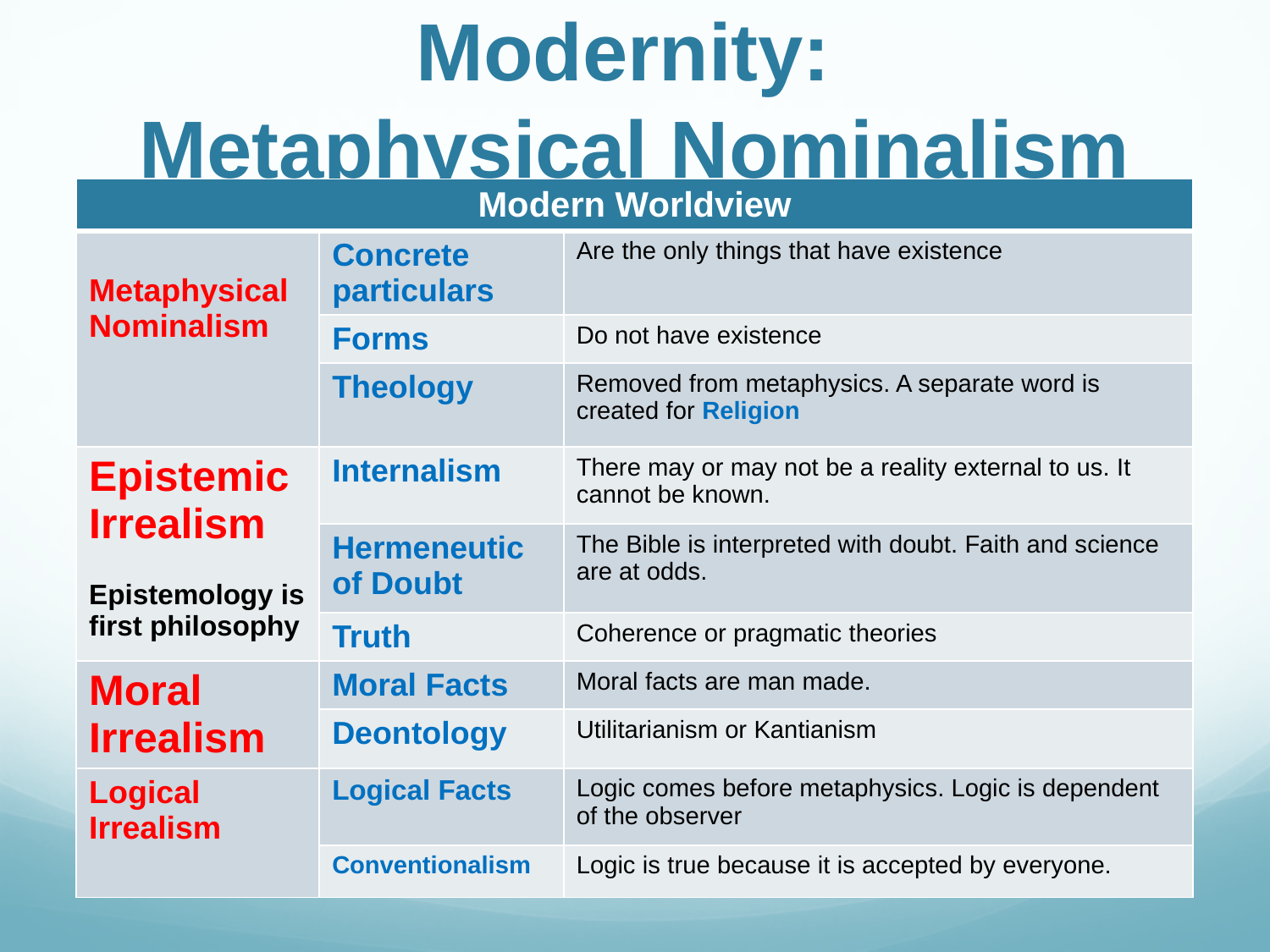

# Modernity: Metaphysical Nominalism
| Modern Worldview |  |  |
| --- | --- | --- |
| Metaphysical Nominalism | Concrete particulars | Are the only things that have existence |
|  | Forms | Do not have existence |
|  | Theology | Removed from metaphysics. A separate word is created for Religion |
| Epistemic Irrealism Epistemology is first philosophy | Internalism | There may or may not be a reality external to us. It cannot be known. |
|  | Hermeneutic of Doubt | The Bible is interpreted with doubt. Faith and science are at odds. |
|  | Truth | Coherence or pragmatic theories |
| Moral Irrealism | Moral Facts | Moral facts are man made. |
|  | Deontology | Utilitarianism or Kantianism |
| Logical Irrealism | Logical Facts | Logic comes before metaphysics. Logic is dependent of the observer |
|  | Conventionalism | Logic is true because it is accepted by everyone. |